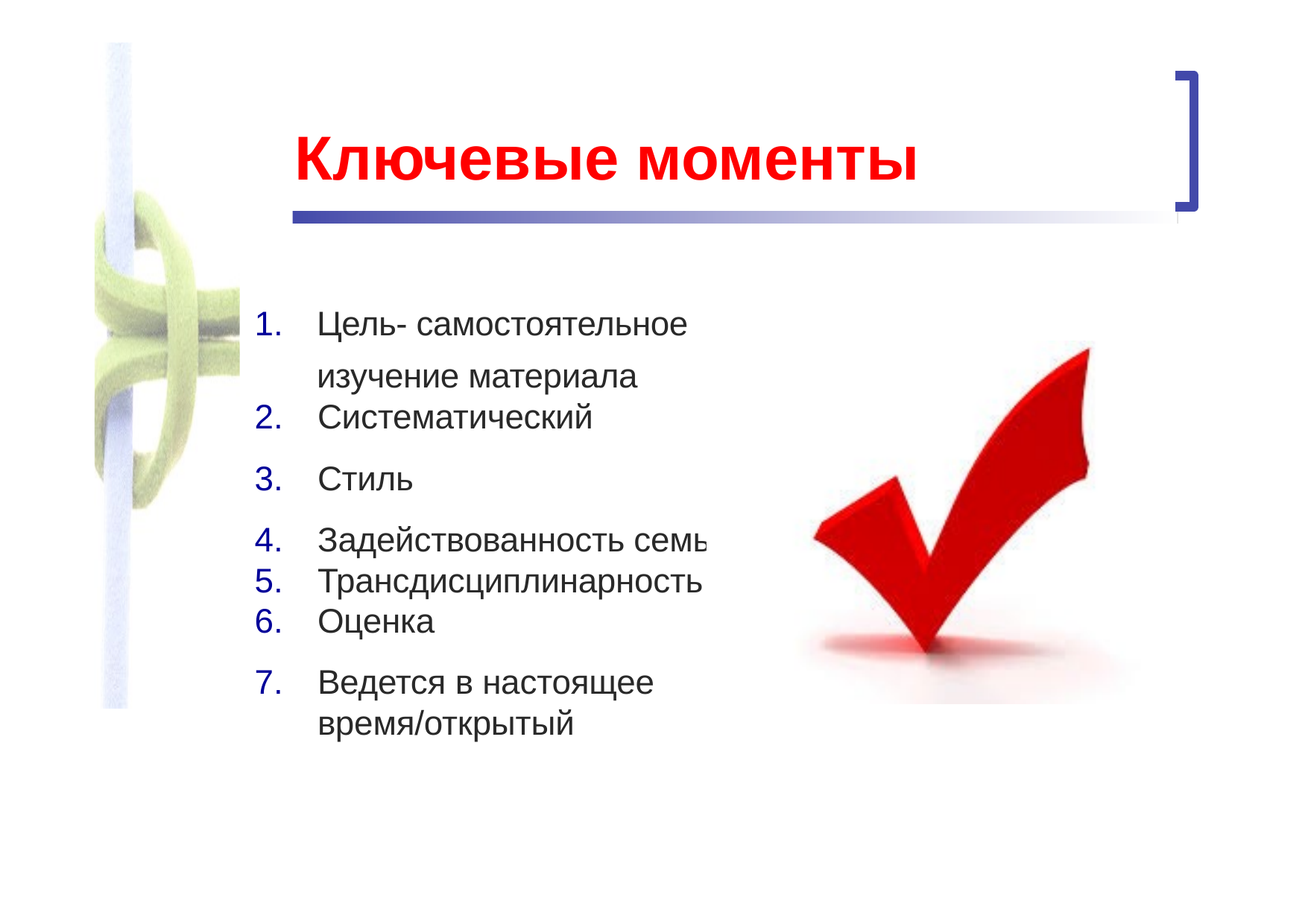

# Ключевые моменты
Цель- самостоятельное изучение материала
Систематический

Стиль

Задействованность семьи
Трансдисциплинарность
Оценка

Ведется в настоящее время/открытый